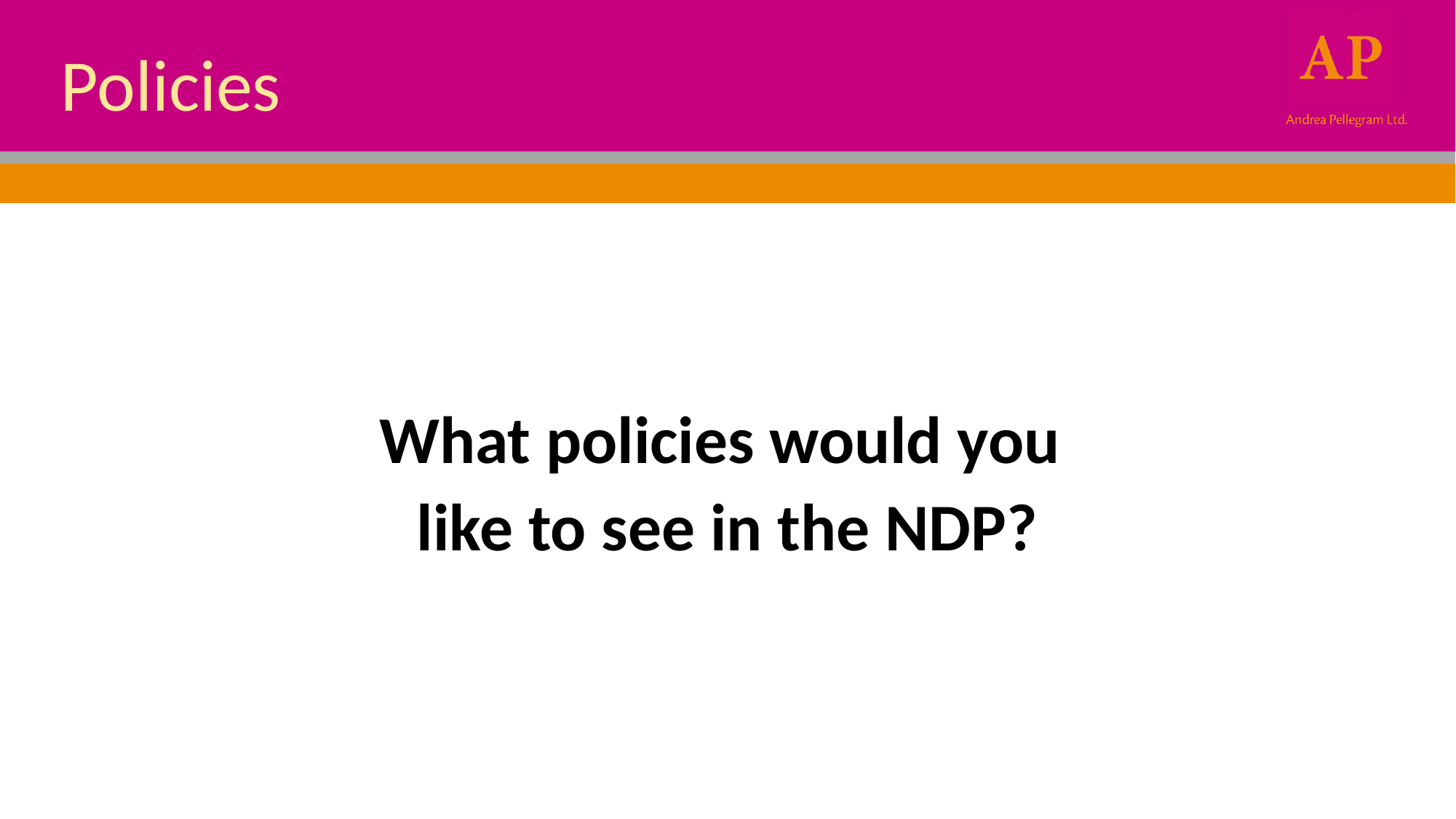

# Policies

What policies would you
like to see in the NDP?